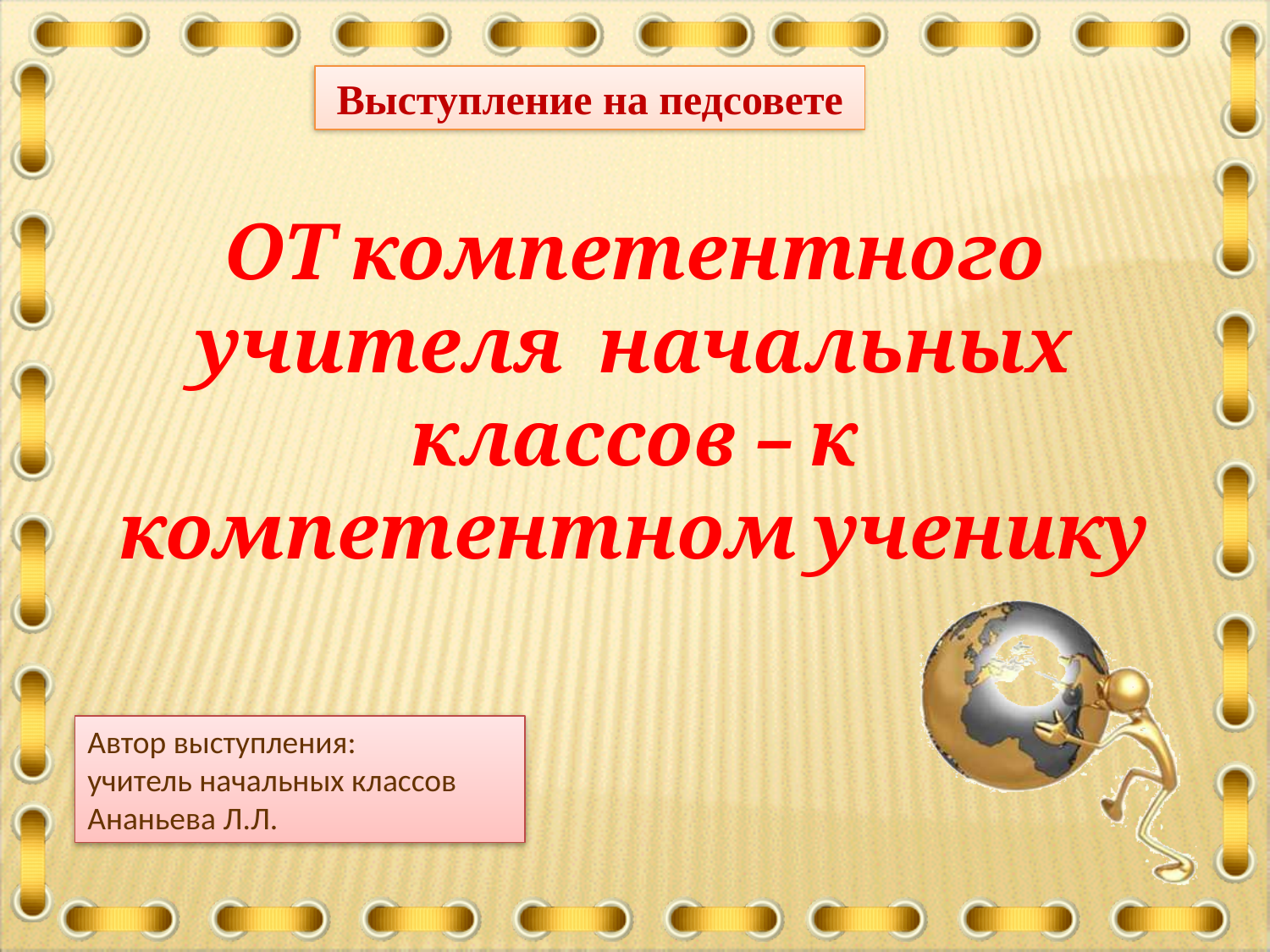

Выступление на педсовете
# ОТ компетентного учителя  начальных классов – к компетентном ученику
Автор выступления:
учитель начальных классов
Ананьева Л.Л.